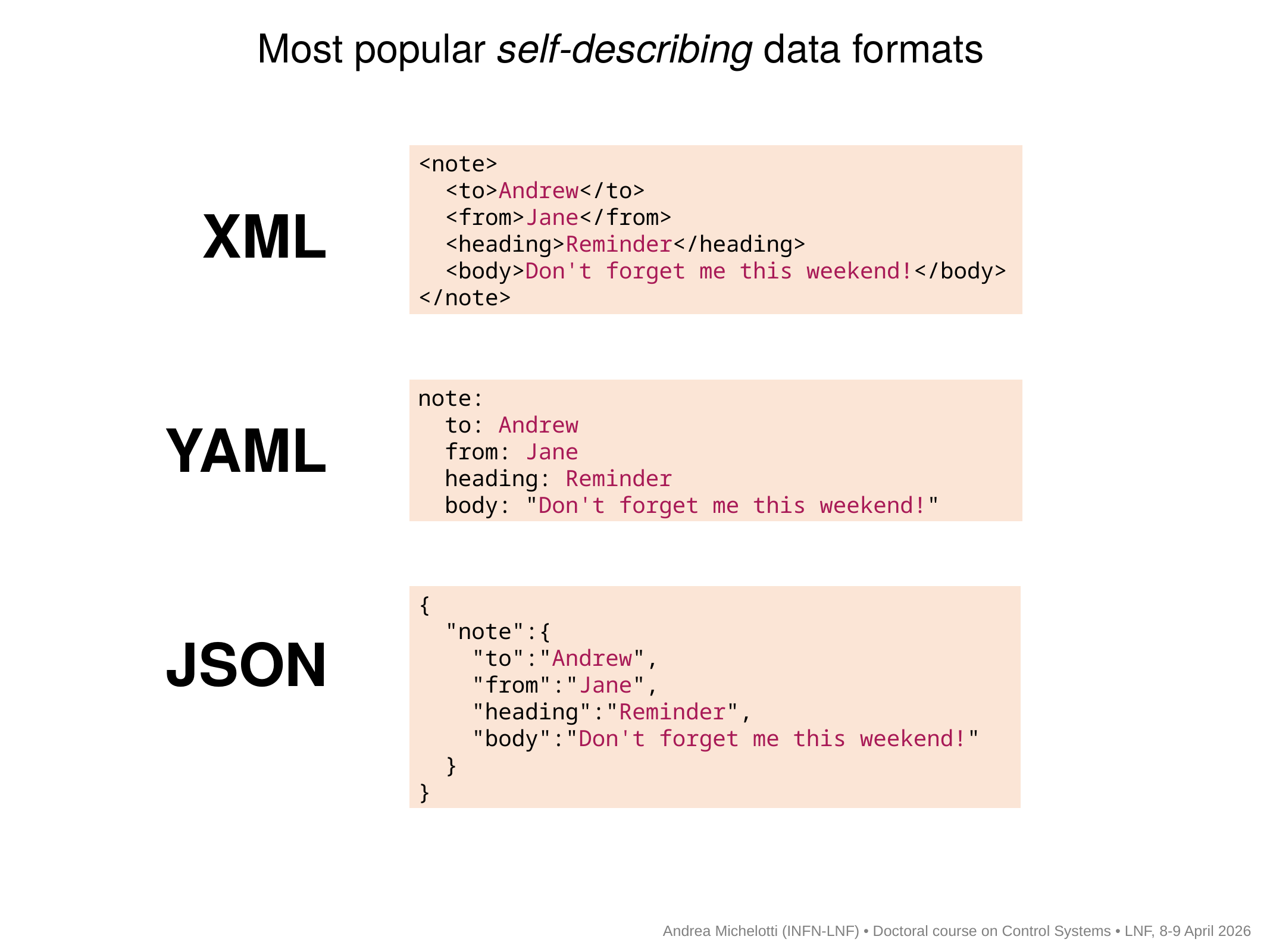

Most popular self-describing data formats
<note>
  <to>Andrew</to>
  <from>Jane</from>
  <heading>Reminder</heading>
  <body>Don't forget me this weekend!</body>
</note>
XML

YAML
JSON
note:
  to: Andrew
  from: Jane
  heading: Reminder
  body: "Don't forget me this weekend!"
{
  "note":{
    "to":"Andrew",
    "from":"Jane",
    "heading":"Reminder",
    "body":"Don't forget me this weekend!"
  }
}